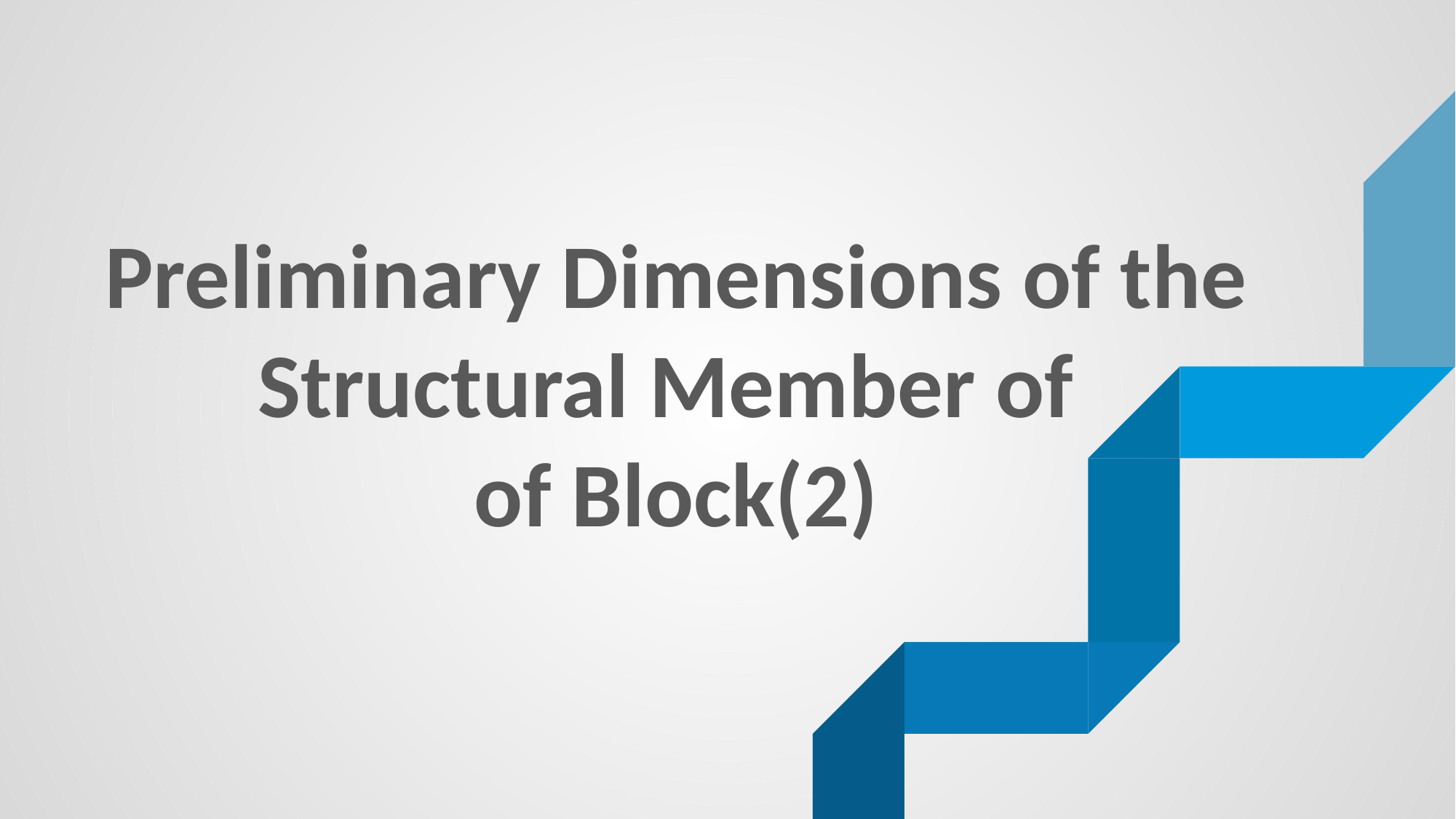

# Preliminary Dimensions of the Structural Member of of Block(2)